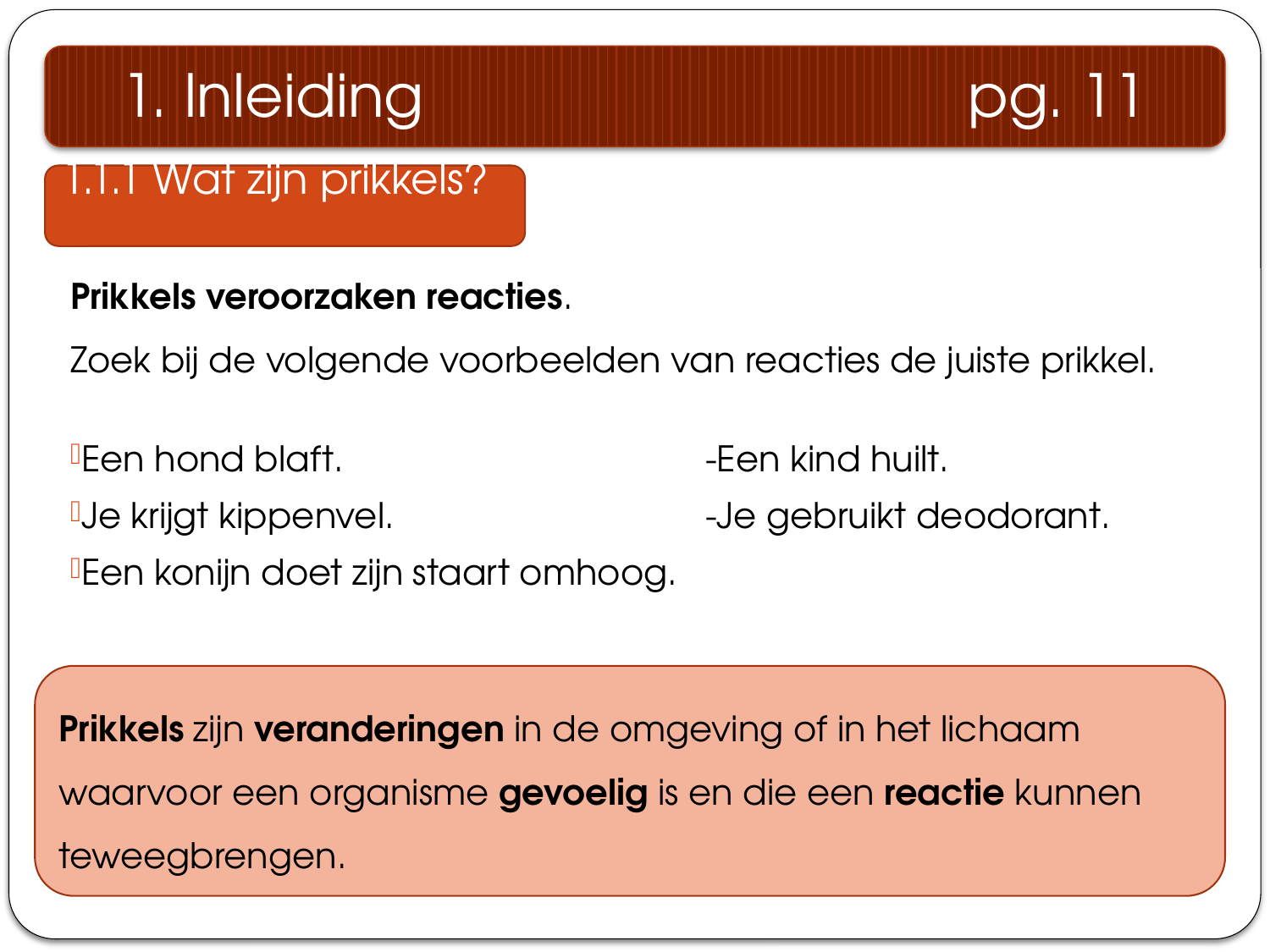

1. Inleiding                                 pg. 11
1.1.1 Wat zijn prikkels?
Prikkels veroorzaken reacties.
Zoek bij de volgende voorbeelden van reacties de juiste prikkel.
Een hond blaft.			-Een kind huilt.
Je krijgt kippenvel.			-Je gebruikt deodorant.
Een konijn doet zijn staart omhoog.

Prikkels zijn veranderingen in de omgeving of in het lichaam waarvoor een organisme gevoelig is en die een reactie kunnen teweegbrengen.